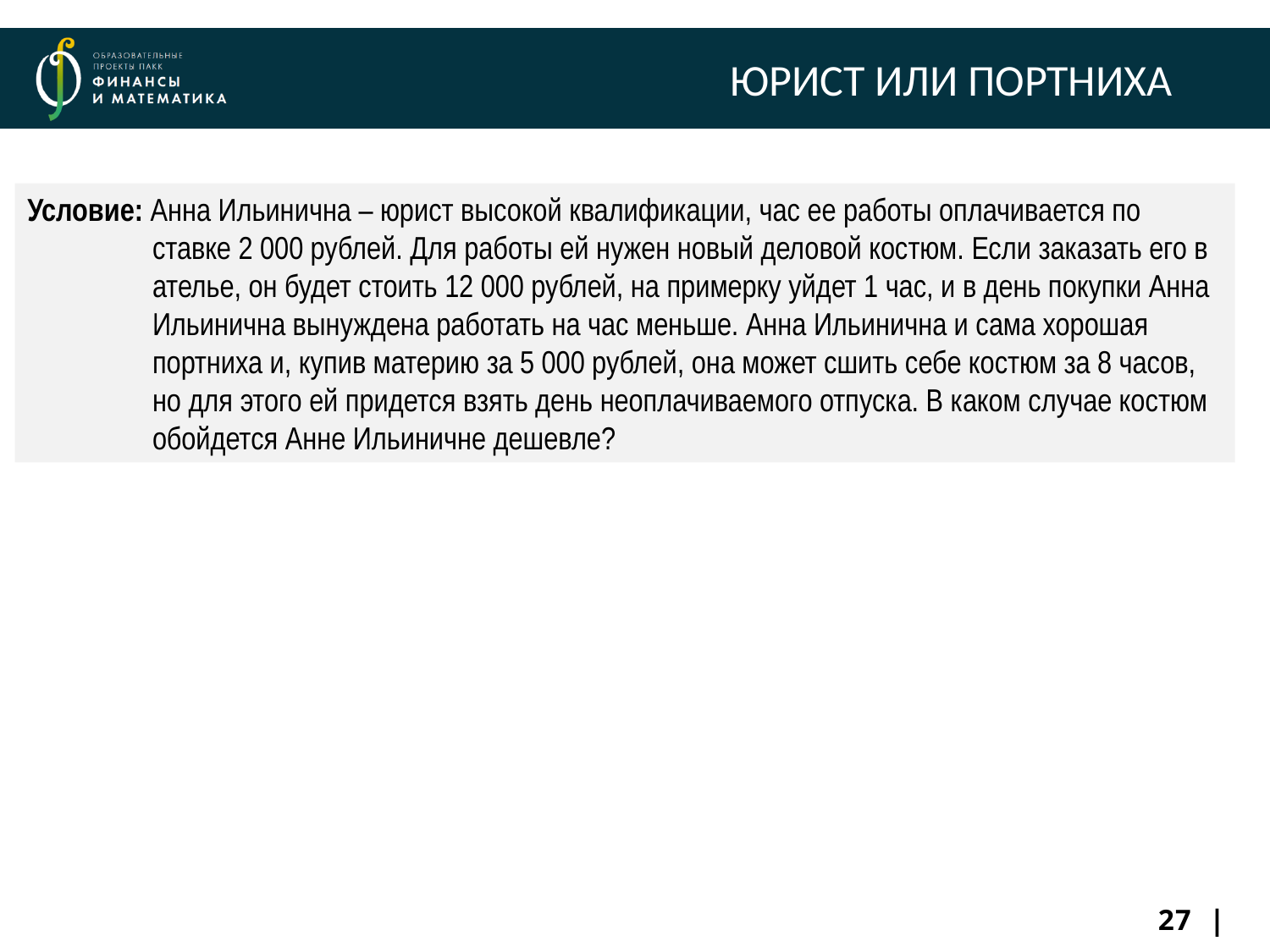

# ЮРИСТ ИЛИ ПОРТНИХА
Условие: Анна Ильинична – юрист высокой квалификации, час ее работы оплачивается по ставке 2 000 рублей. Для работы ей нужен новый деловой костюм. Если заказать его в ателье, он будет стоить 12 000 рублей, на примерку уйдет 1 час, и в день покупки Анна Ильинична вынуждена работать на час меньше. Анна Ильинична и сама хорошая портниха и, купив материю за 5 000 рублей, она может сшить себе костюм за 8 часов, но для этого ей придется взять день неоплачиваемого отпуска. В каком случае костюм обойдется Анне Ильиничне дешевле?